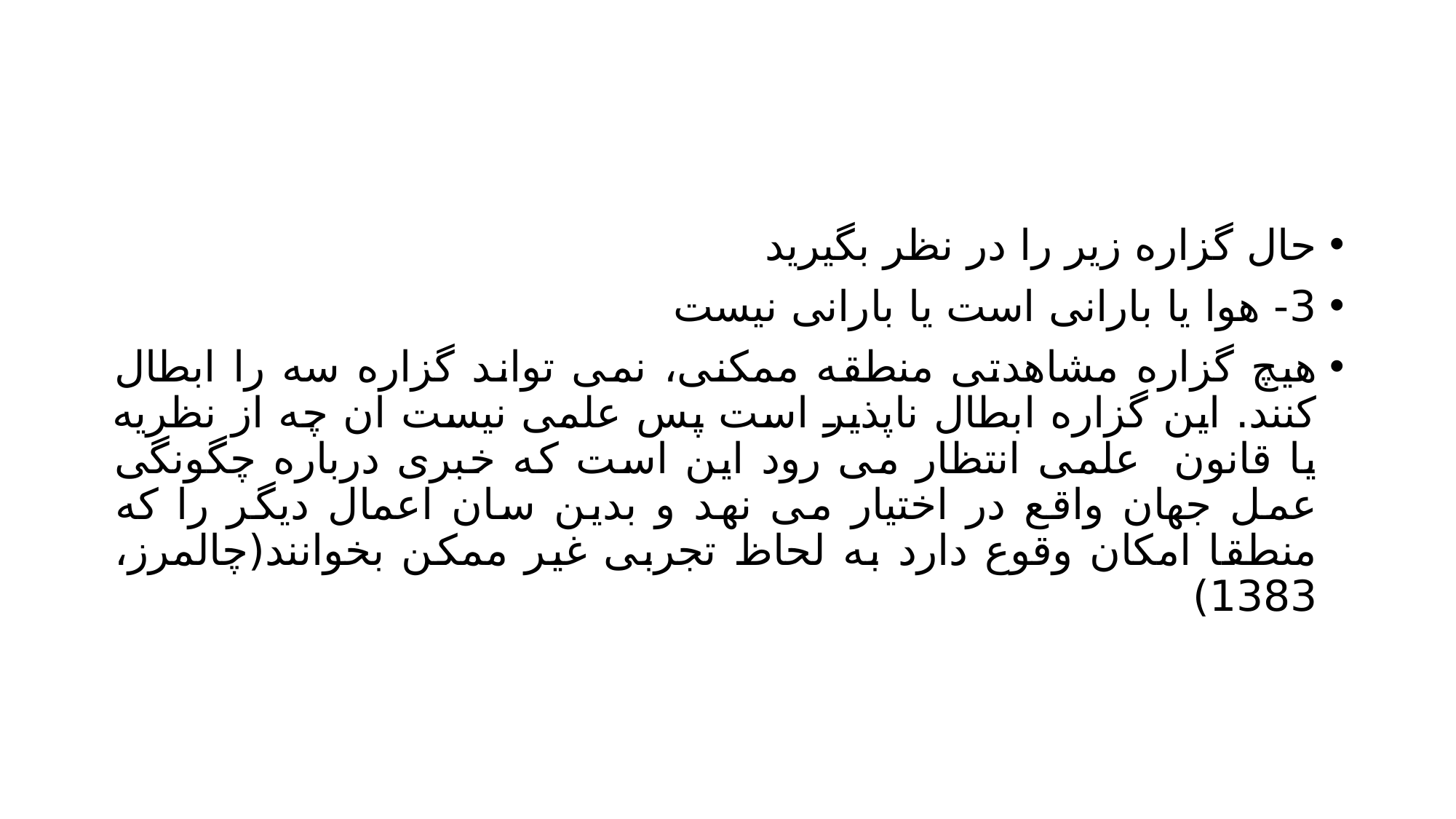

#
حال گزاره زیر را در نظر بگیرید
3- هوا یا بارانی است یا بارانی نیست
هیچ گزاره مشاهدتی منطقه ممکنی، نمی تواند گزاره سه را ابطال کنند. این گزاره ابطال ناپذیر است پس علمی نیست ان چه از نظریه یا قانون  علمی انتظار می رود این است که خبری درباره چگونگی عمل جهان واقع در اختیار می نهد و بدین سان اعمال دیگر را که منطقا امکان وقوع دارد به لحاظ تجربی غیر ممکن بخوانند(چالمرز، 1383)